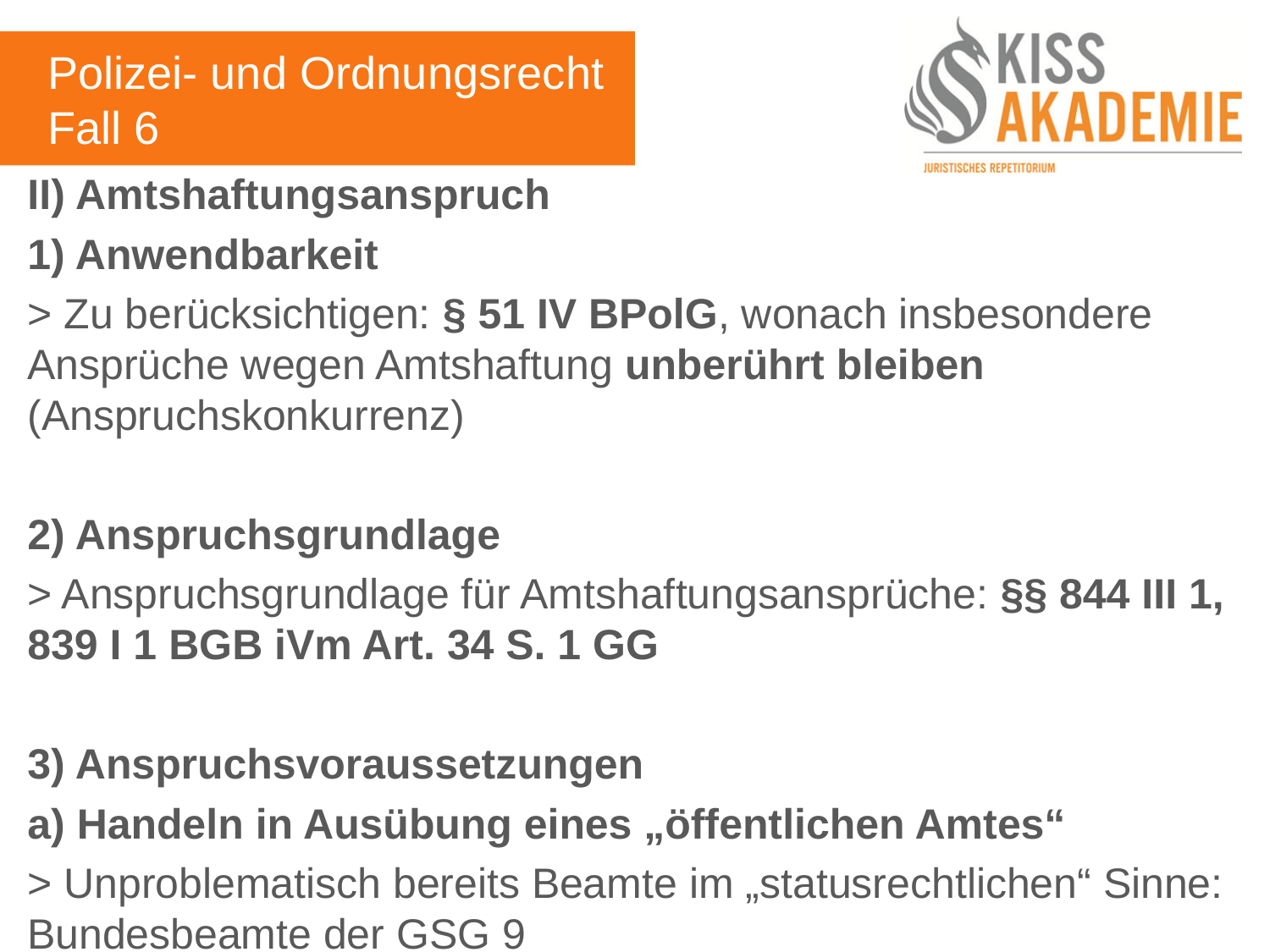

Polizei- und Ordnungsrecht
Fall 6
II) Amtshaftungsanspruch
1) Anwendbarkeit
> Zu berücksichtigen: § 51 IV BPolG, wonach insbesondere Ansprüche wegen Amtshaftung unberührt bleiben (Anspruchskonkurrenz)

2) Anspruchsgrundlage
> Anspruchsgrundlage für Amtshaftungsansprüche: §§ 844 III 1, 839 I 1 BGB iVm Art. 34 S. 1 GG

3) Anspruchsvoraussetzungen
a) Handeln in Ausübung eines „öffentlichen Amtes“
> Unproblematisch bereits Beamte im „statusrechtlichen“ Sinne: Bundesbeamte der GSG 9